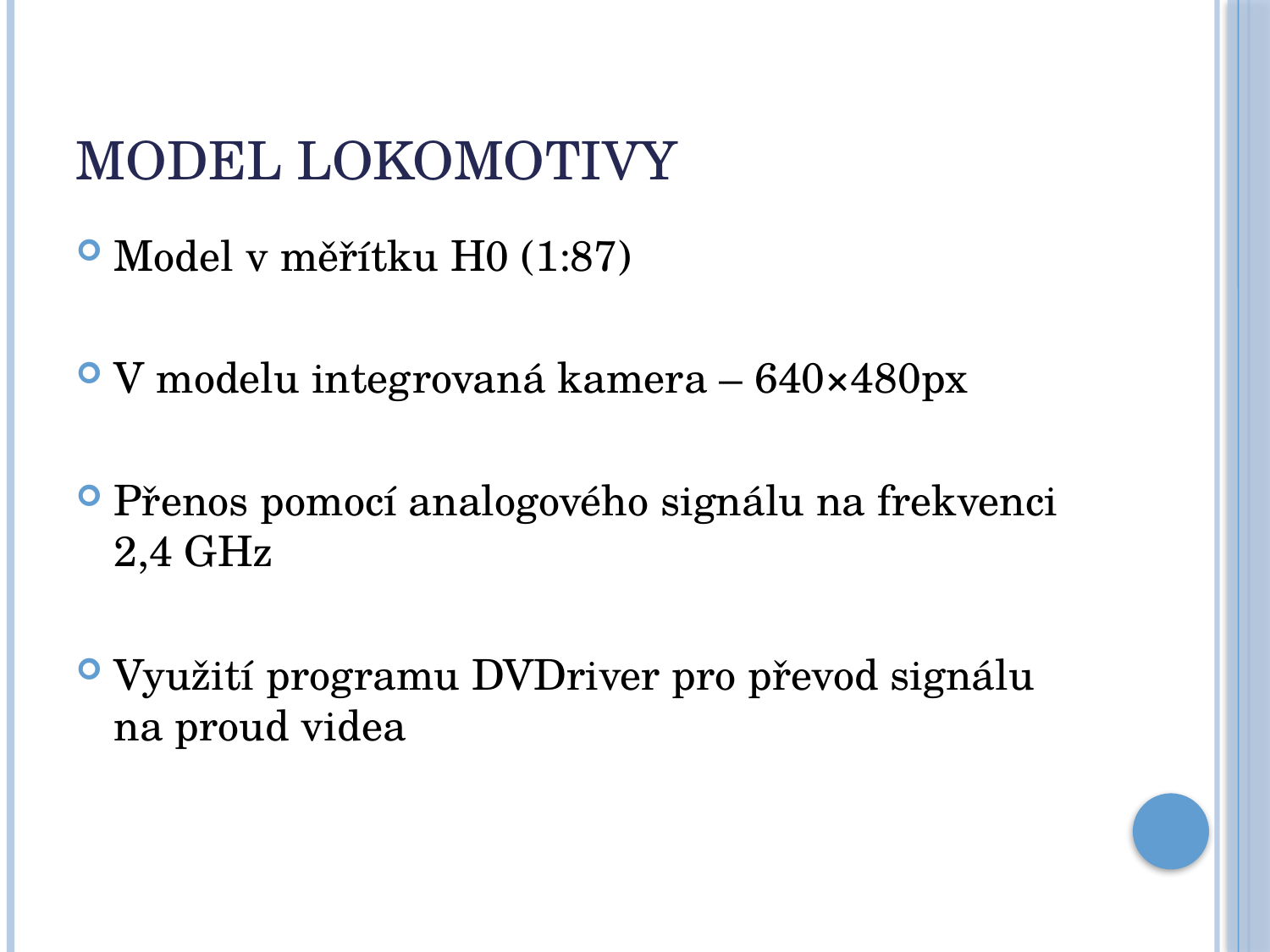

# Model lokomotivy
Model v měřítku H0 (1:87)

V modelu integrovaná kamera – 640×480px

Přenos pomocí analogového signálu na frekvenci 2,4 GHz

Využití programu DVDriver pro převod signálu na proud videa